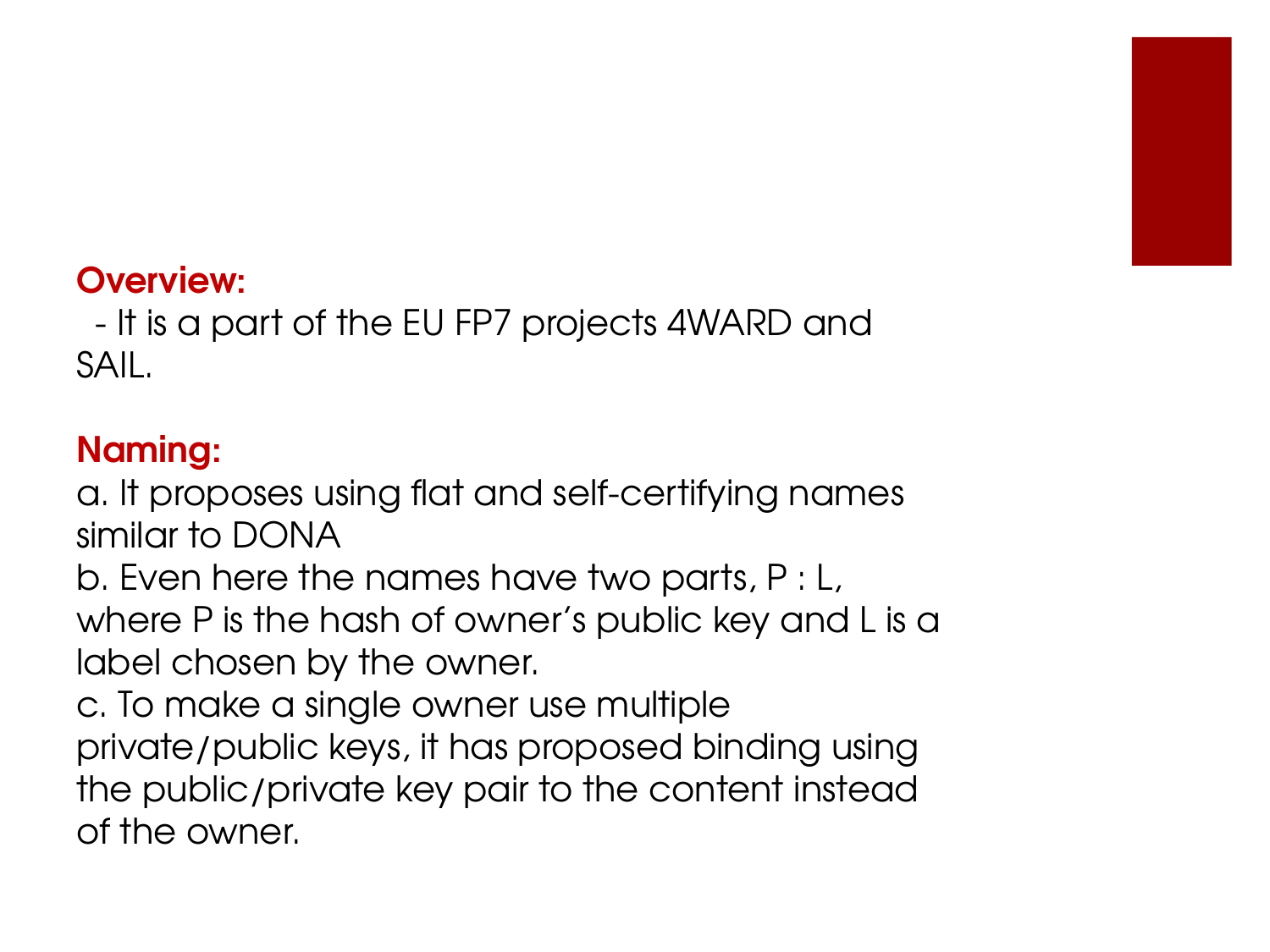

# Overview: - It is a part of the EU FP7 projects 4WARD and SAIL. Naming: a. It proposes using flat and self-certifying names similar to DONA b. Even here the names have two parts, P : L, where P is the hash of owner’s public key and L is a label chosen by the owner. c. To make a single owner use multiple private/public keys, it has proposed binding using the public/private key pair to the content instead of the owner.